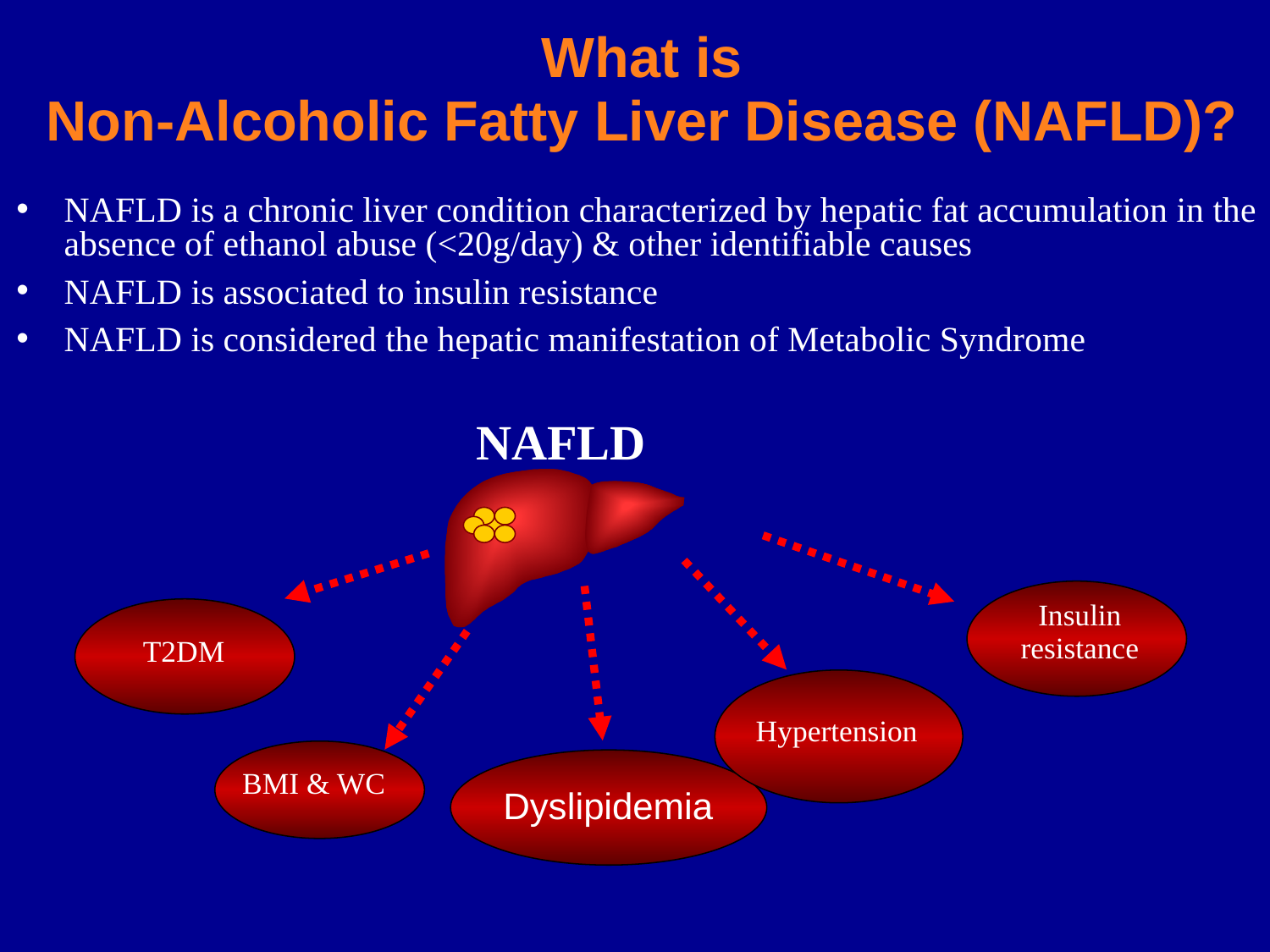

What is
Non-Alcoholic Fatty Liver Disease (NAFLD)?
NAFLD is a chronic liver condition characterized by hepatic fat accumulation in the absence of ethanol abuse (<20g/day) & other identifiable causes
NAFLD is associated to insulin resistance
NAFLD is considered the hepatic manifestation of Metabolic Syndrome
NAFLD

Insulin
resistance

T2DM

Hypertension

Dyslipidemia

BMI & WC